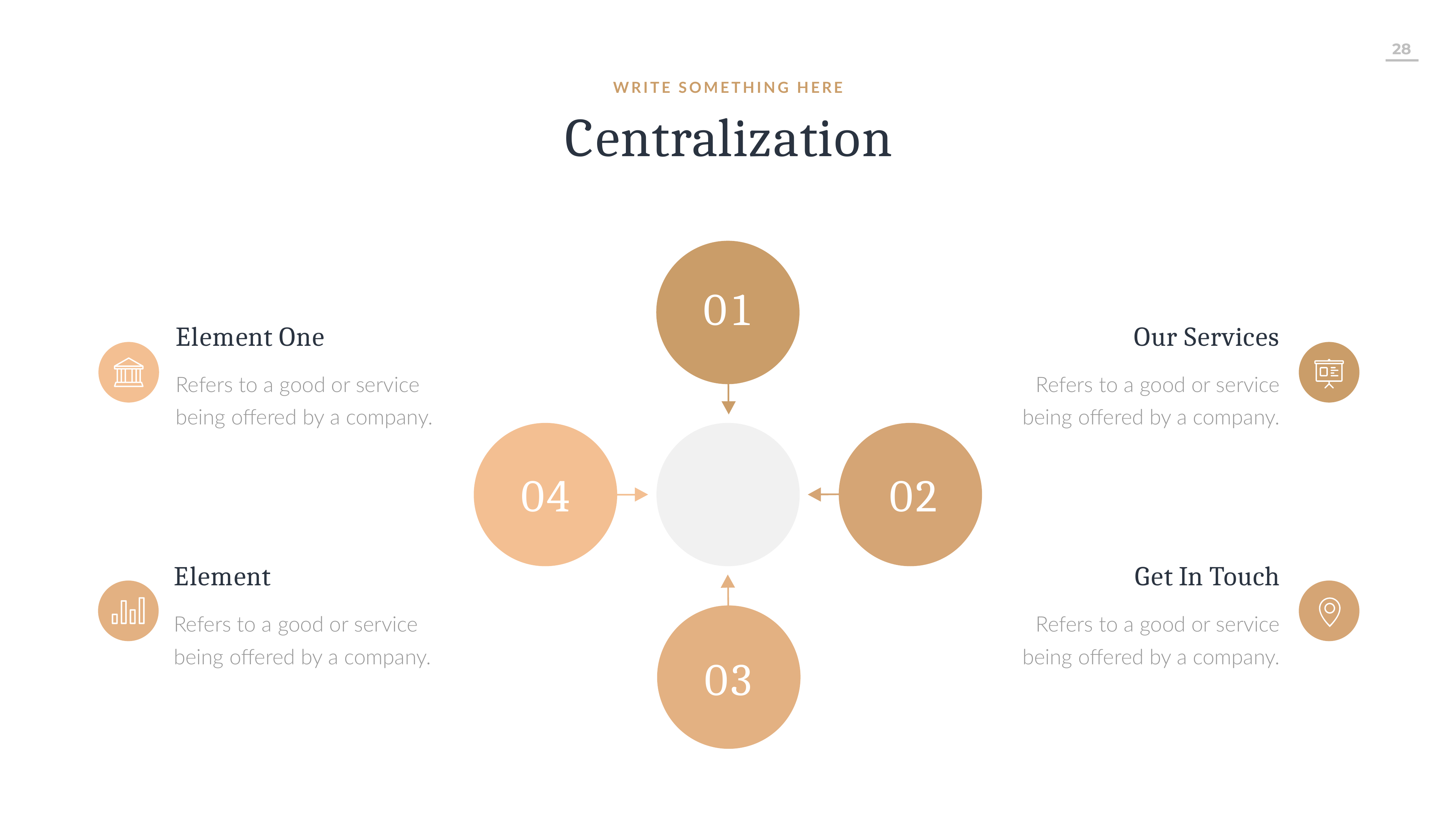

WRITE SOMETHING HERE
Centralization

01

04
02

03
Element One

Refers to a good or service being offered by a company.

Our Services
Refers to a good or service being offered by a company.

Get In Touch
Refers to a good or service being offered by a company.

Element

Refers to a good or service being offered by a company.